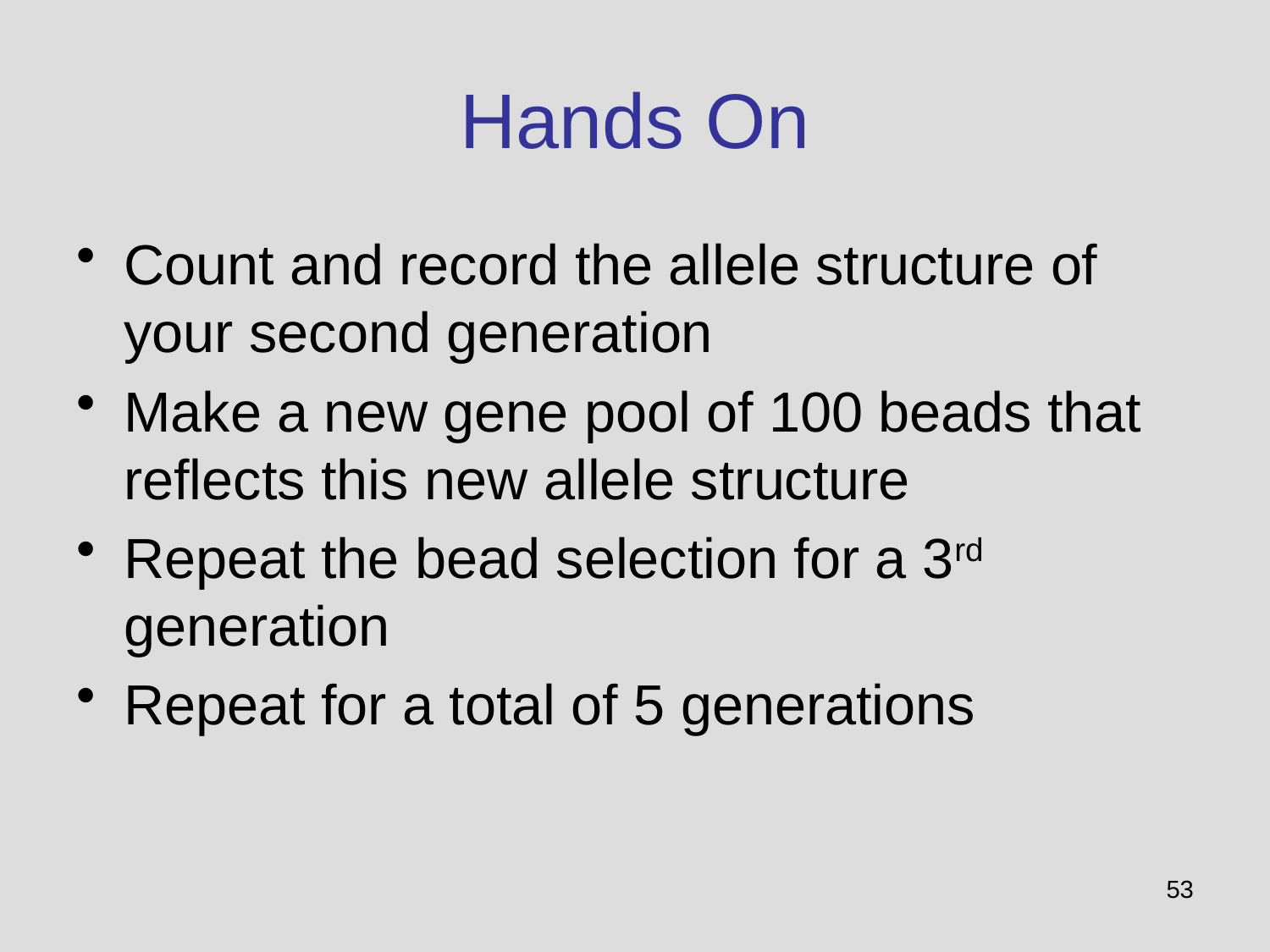

# Hands On
Count and record the allele structure of your second generation
Make a new gene pool of 100 beads that reflects this new allele structure
Repeat the bead selection for a 3rd generation
Repeat for a total of 5 generations
53